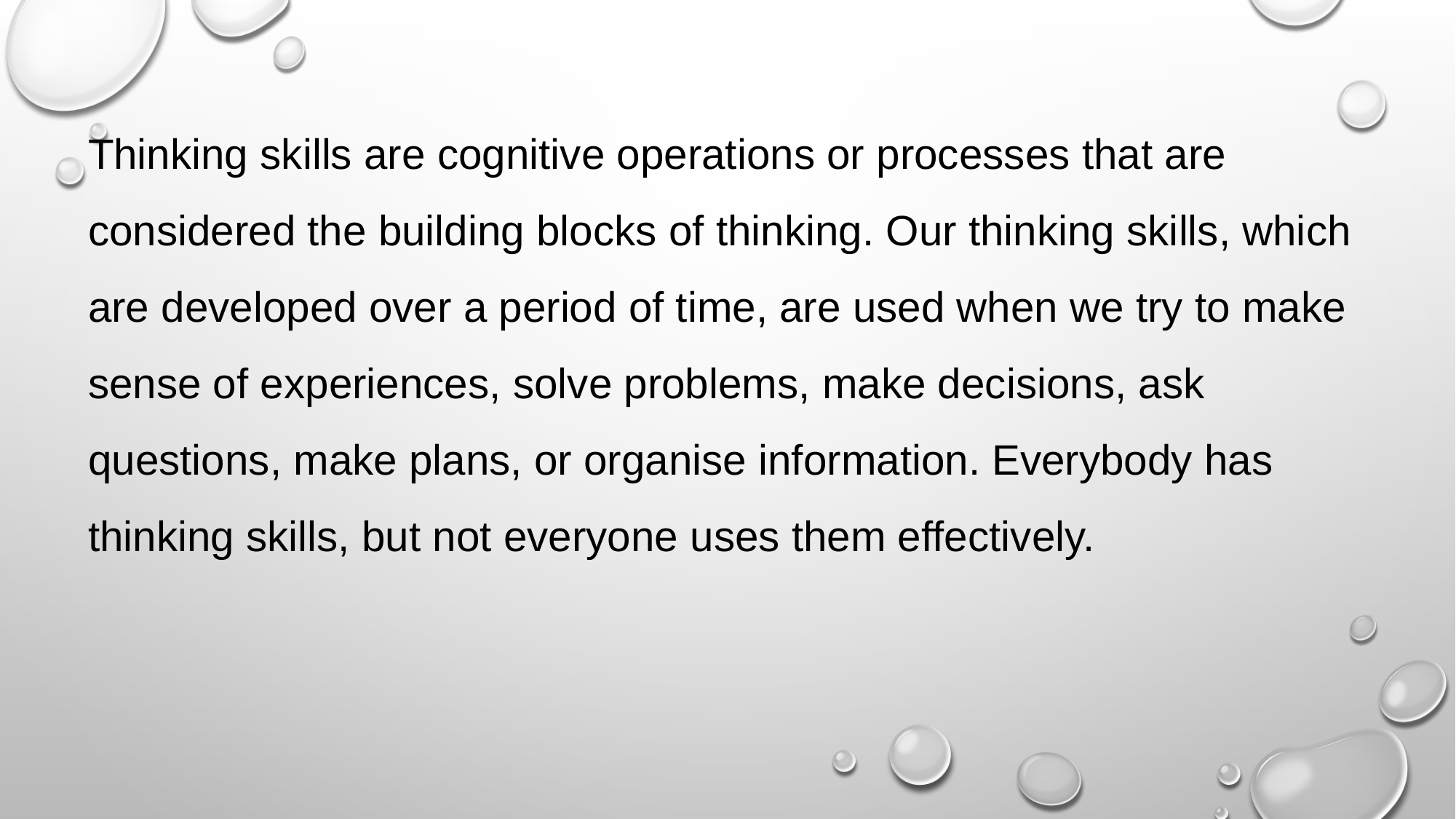

Thinking skills are cognitive operations or processes that are considered the building blocks of thinking. Our thinking skills, which are developed over a period of time, are used when we try to make sense of experiences, solve problems, make decisions, ask questions, make plans, or organise information. Everybody has thinking skills, but not everyone uses them effectively.